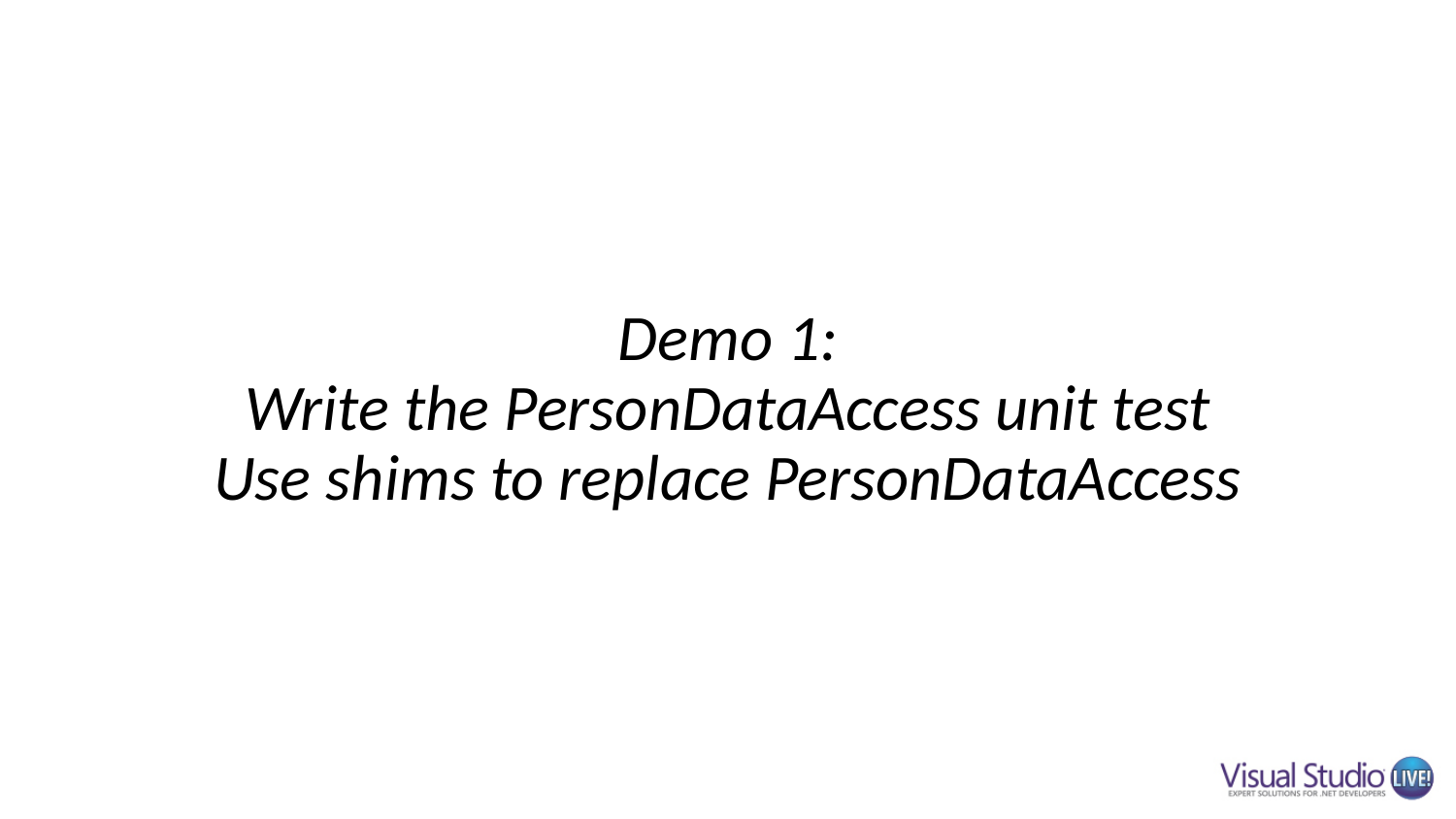

# Demo 1: Write the PersonDataAccess unit test Use shims to replace PersonDataAccess